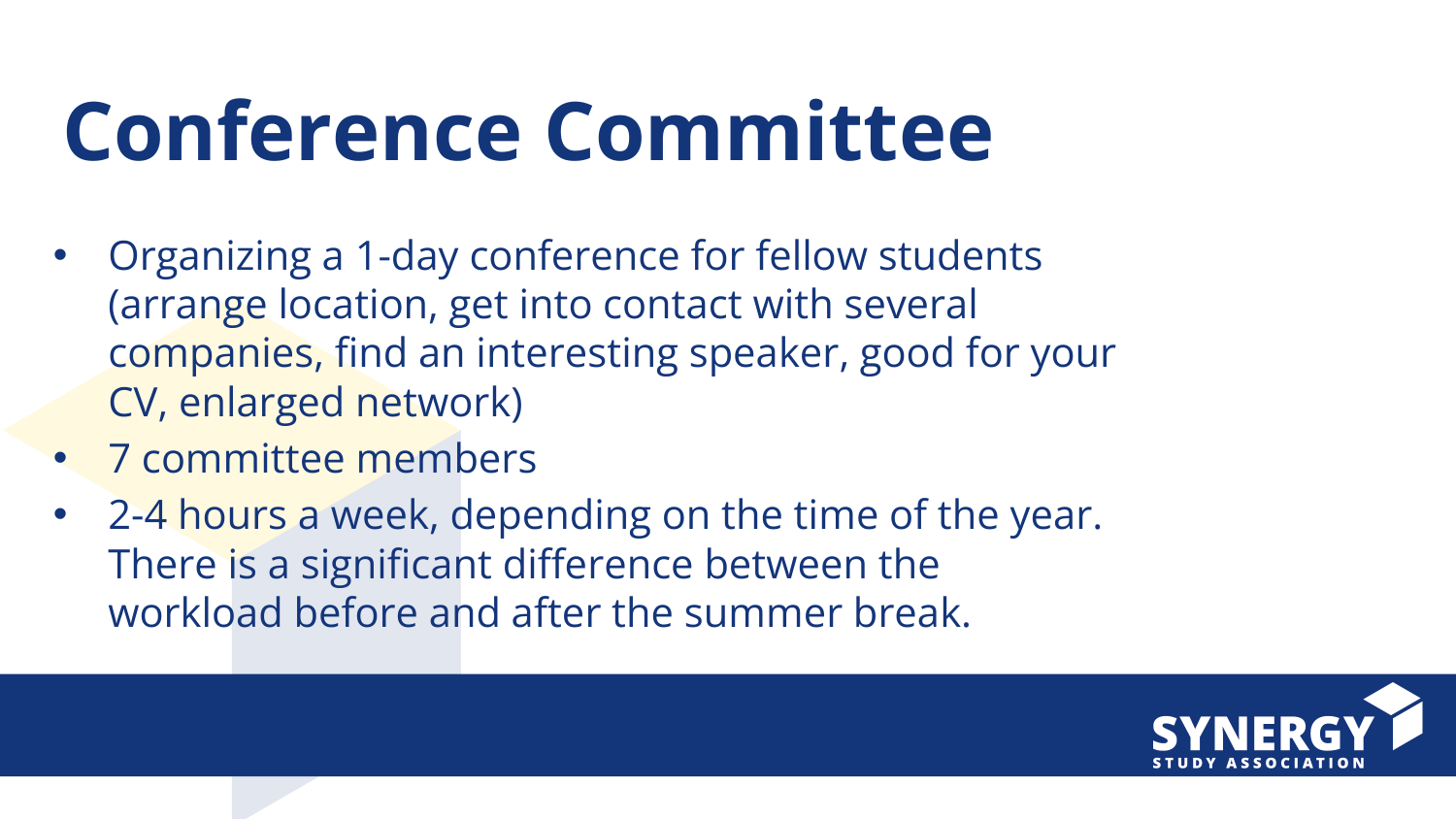

Conference Committee
Organizing a 1-day conference for fellow students (arrange location, get into contact with several companies, find an interesting speaker, good for your CV, enlarged network)
7 committee members
2-4 hours a week, depending on the time of the year. There is a significant difference between the workload before and after the summer break.